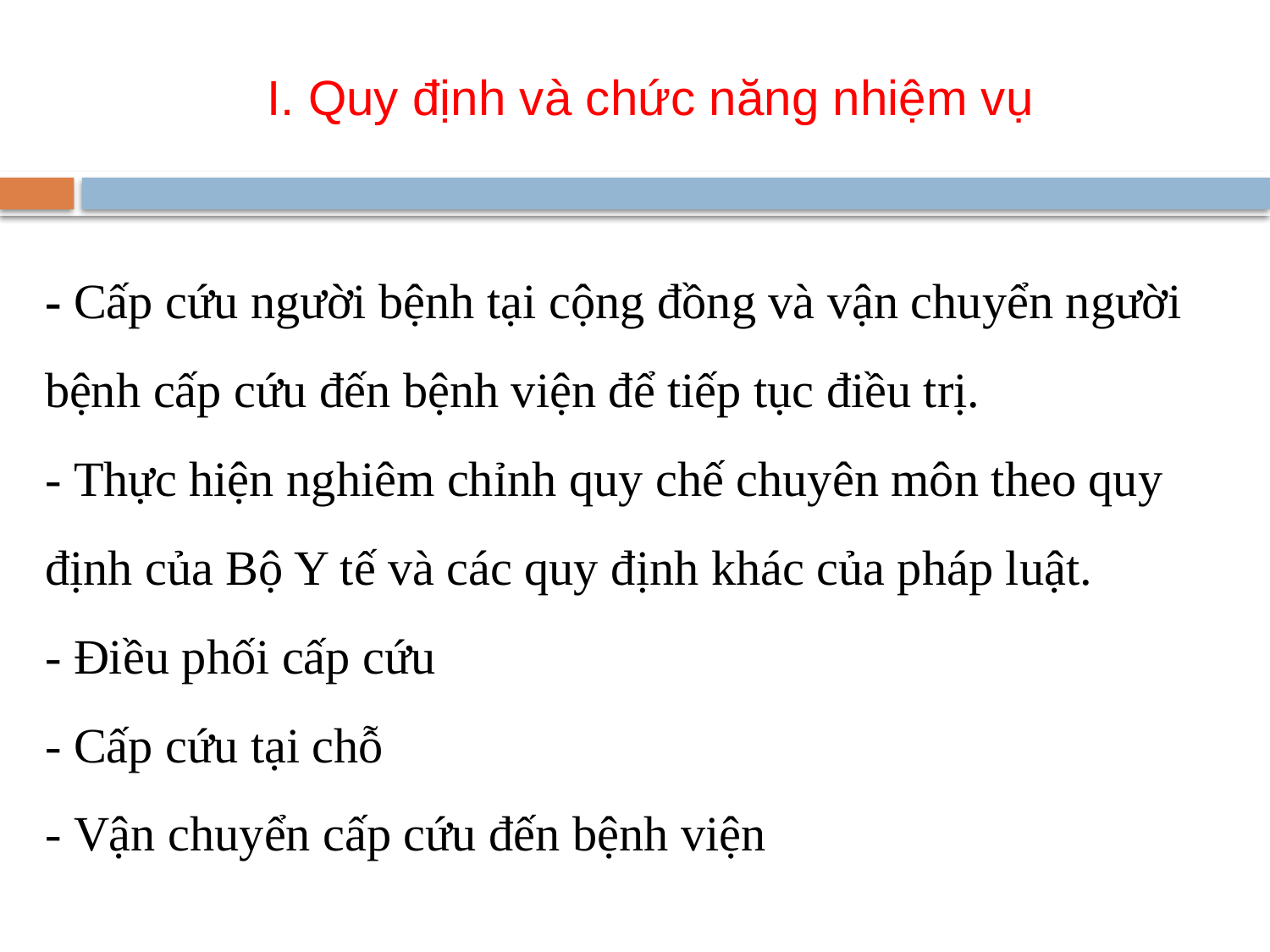

I. Quy định và chức năng nhiệm vụ

# - Cấp cứu người bệnh tại cộng đồng và vận chuyển người bệnh cấp cứu đến bệnh viện để tiếp tục điều trị. - Thực hiện nghiêm chỉnh quy chế chuyên môn theo quy định của Bộ Y tế và các quy định khác của pháp luật. - Điều phối cấp cứu - Cấp cứu tại chỗ - Vận chuyển cấp cứu đến bệnh viện